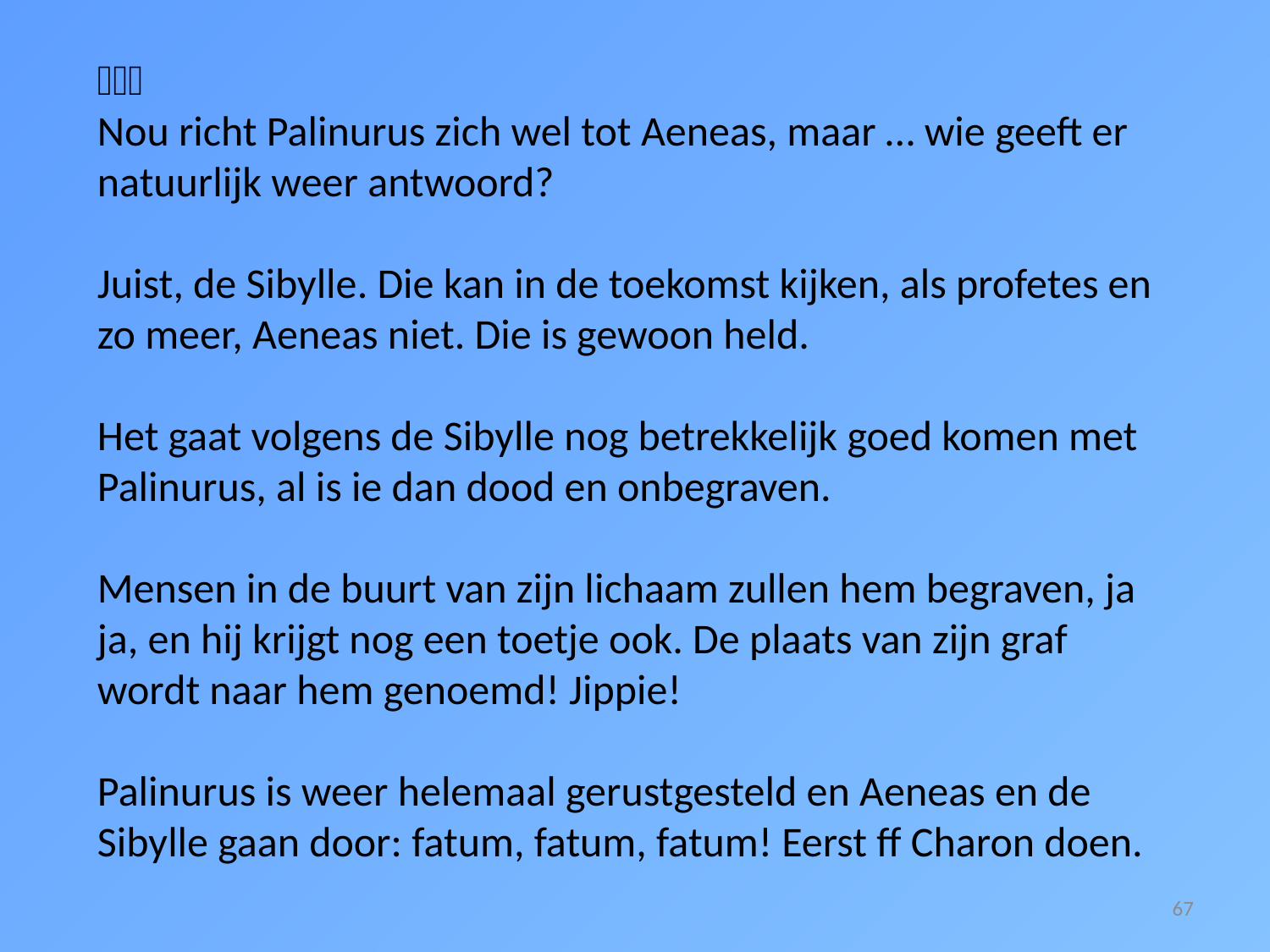

•••
Nou richt Palinurus zich wel tot Aeneas, maar … wie geeft er natuurlijk weer antwoord?

Juist, de Sibylle. Die kan in de toekomst kijken, als profetes en zo meer, Aeneas niet. Die is gewoon held.

Het gaat volgens de Sibylle nog betrekkelijk goed komen met Palinurus, al is ie dan dood en onbegraven.

Mensen in de buurt van zijn lichaam zullen hem begraven, ja ja, en hij krijgt nog een toetje ook. De plaats van zijn graf wordt naar hem genoemd! Jippie!

Palinurus is weer helemaal gerustgesteld en Aeneas en de Sibylle gaan door: fatum, fatum, fatum! Eerst ff Charon doen.
67